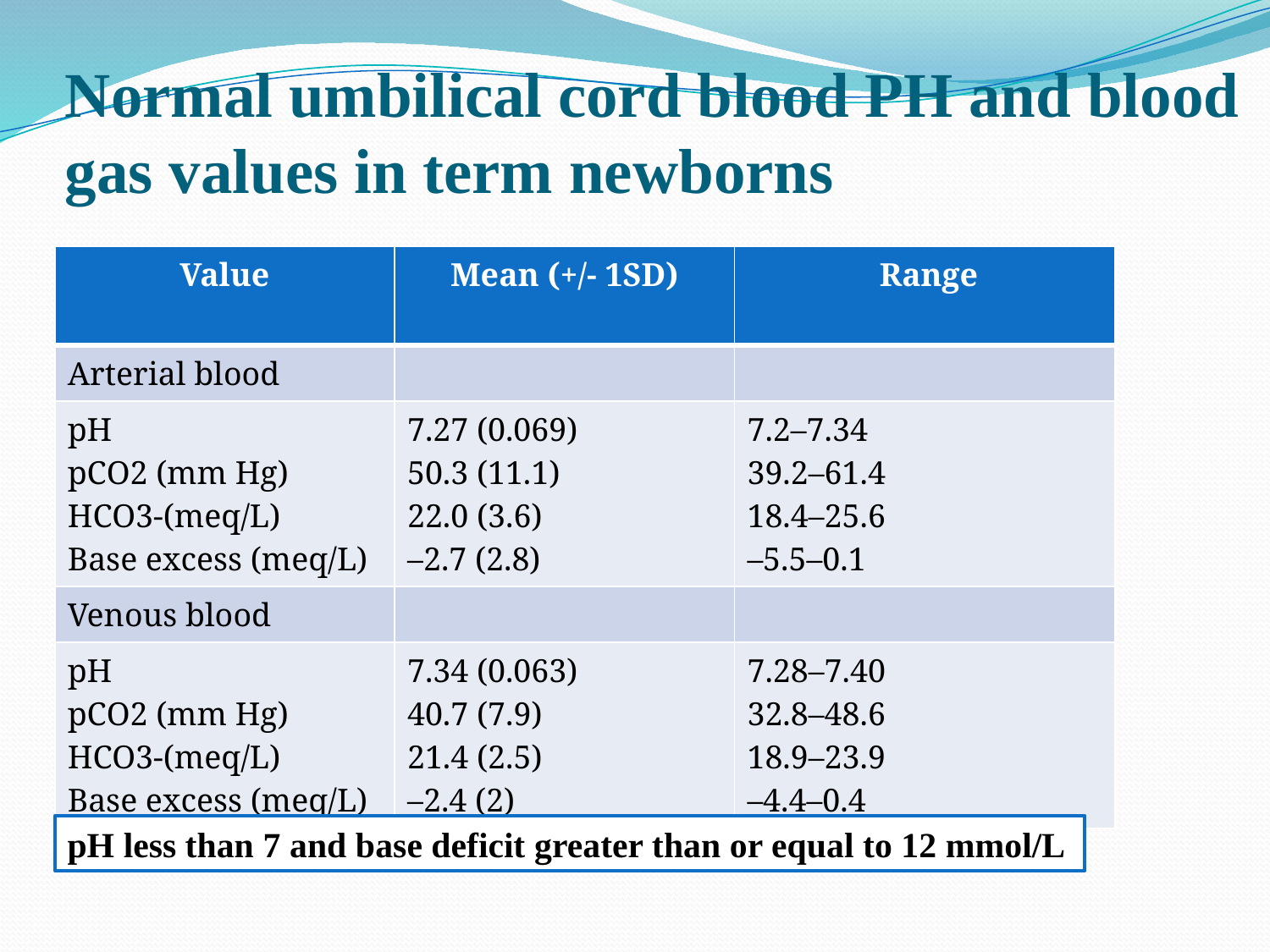

# Normal umbilical cord blood PH and blood gas values in term newborns
| Value | Mean (+/- 1SD) | Range |
| --- | --- | --- |
| Arterial blood |  |  |
| pH pCO2 (mm Hg) HCO3-(meq/L) Base excess (meq/L) | 7.27 (0.069) 50.3 (11.1) 22.0 (3.6) –2.7 (2.8) | 7.2–7.34 39.2–61.4 18.4–25.6 –5.5–0.1 |
| Venous blood |  |  |
| pH pCO2 (mm Hg) HCO3-(meq/L) Base excess (meq/L) | 7.34 (0.063) 40.7 (7.9) 21.4 (2.5) –2.4 (2) | 7.28–7.40 32.8–48.6 18.9–23.9 –4.4–0.4 |
pH less than 7 and base deficit greater than or equal to 12 mmol/L